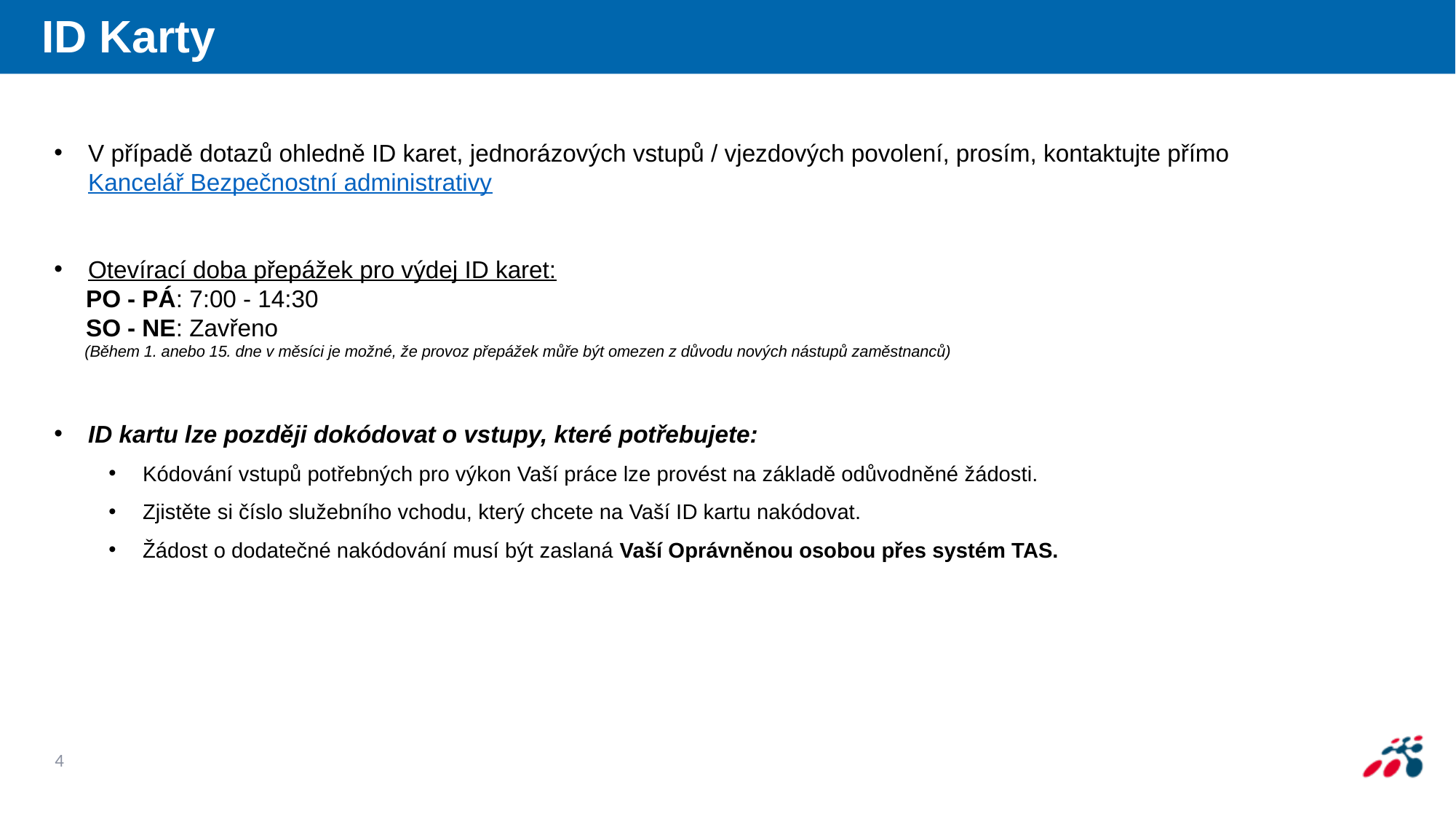

# ID Karty
ID Karty
ID Karty

V případě dotazů ohledně ID karet, jednorázových vstupů / vjezdových povolení, prosím, kontaktujte přímo Kancelář Bezpečnostní administrativy

Otevírací doba přepážek pro výdej ID karet:
	PO - PÁ: 7:00 - 14:30
	SO - NE: Zavřeno
       (Během 1. anebo 15. dne v měsíci je možné, že provoz přepážek můře být omezen z důvodu nových nástupů zaměstnanců)

ID kartu lze později dokódovat o vstupy, které potřebujete:
Kódování vstupů potřebných pro výkon Vaší práce lze provést na základě odůvodněné žádosti.
Zjistěte si číslo služebního vchodu, který chcete na Vaší ID kartu nakódovat.
Žádost o dodatečné nakódování musí být zaslaná Vaší Oprávněnou osobou přes systém TAS.

4